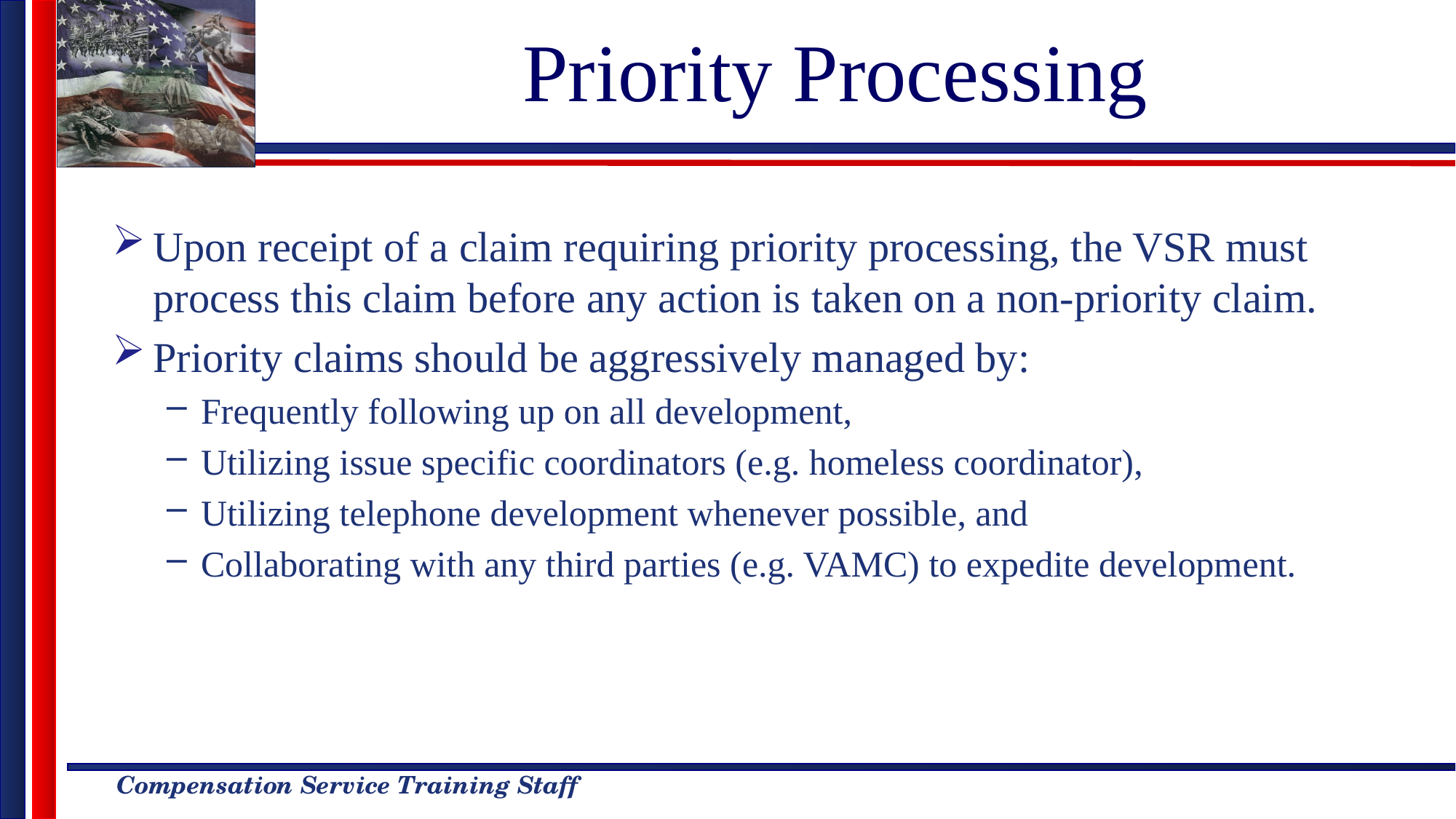

# Priority Processing
Upon receipt of a claim requiring priority processing, the VSR must process this claim before any action is taken on a non-priority claim.
Priority claims should be aggressively managed by:
Frequently following up on all development,
Utilizing issue specific coordinators (e.g. homeless coordinator),
Utilizing telephone development whenever possible, and
Collaborating with any third parties (e.g. VAMC) to expedite development.